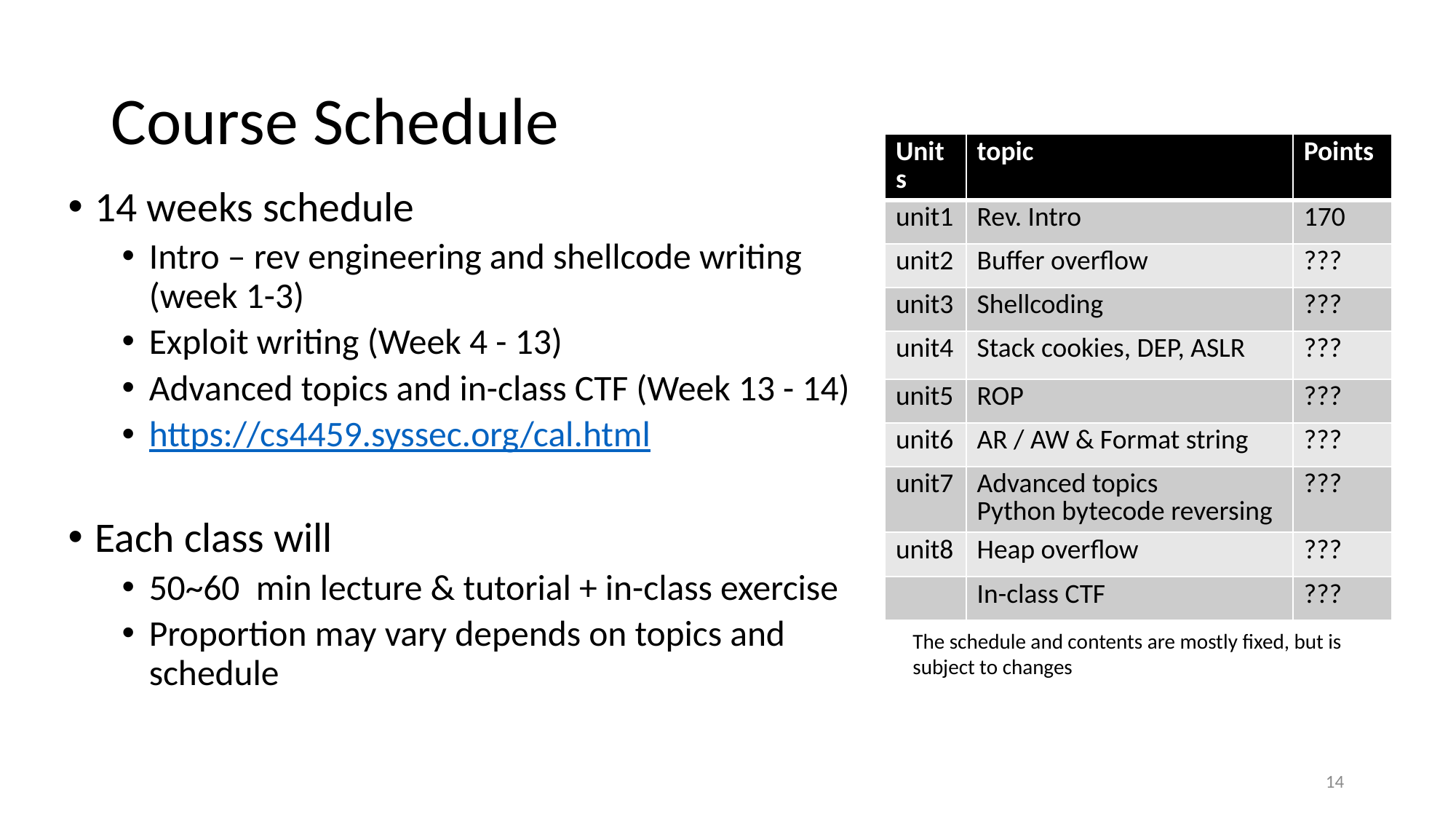

# Course Schedule
| Units | topic | Points |
| --- | --- | --- |
| unit1 | Rev. Intro | 170 |
| unit2 | Buffer overflow | ??? |
| unit3 | Shellcoding | ??? |
| unit4 | Stack cookies, DEP, ASLR | ??? |
| unit5 | ROP | ??? |
| unit6 | AR / AW & Format string | ??? |
| unit7 | Advanced topics Python bytecode reversing | ??? |
| unit8 | Heap overflow | ??? |
|  | In-class CTF | ??? |
14 weeks schedule
Intro – rev engineering and shellcode writing (week 1-3)
Exploit writing (Week 4 - 13)
Advanced topics and in-class CTF (Week 13 - 14)
https://cs4459.syssec.org/cal.html

Each class will
50~60  min lecture & tutorial + in-class exercise
Proportion may vary depends on topics and  schedule

The schedule and contents are mostly fixed, but is subject to changes
14